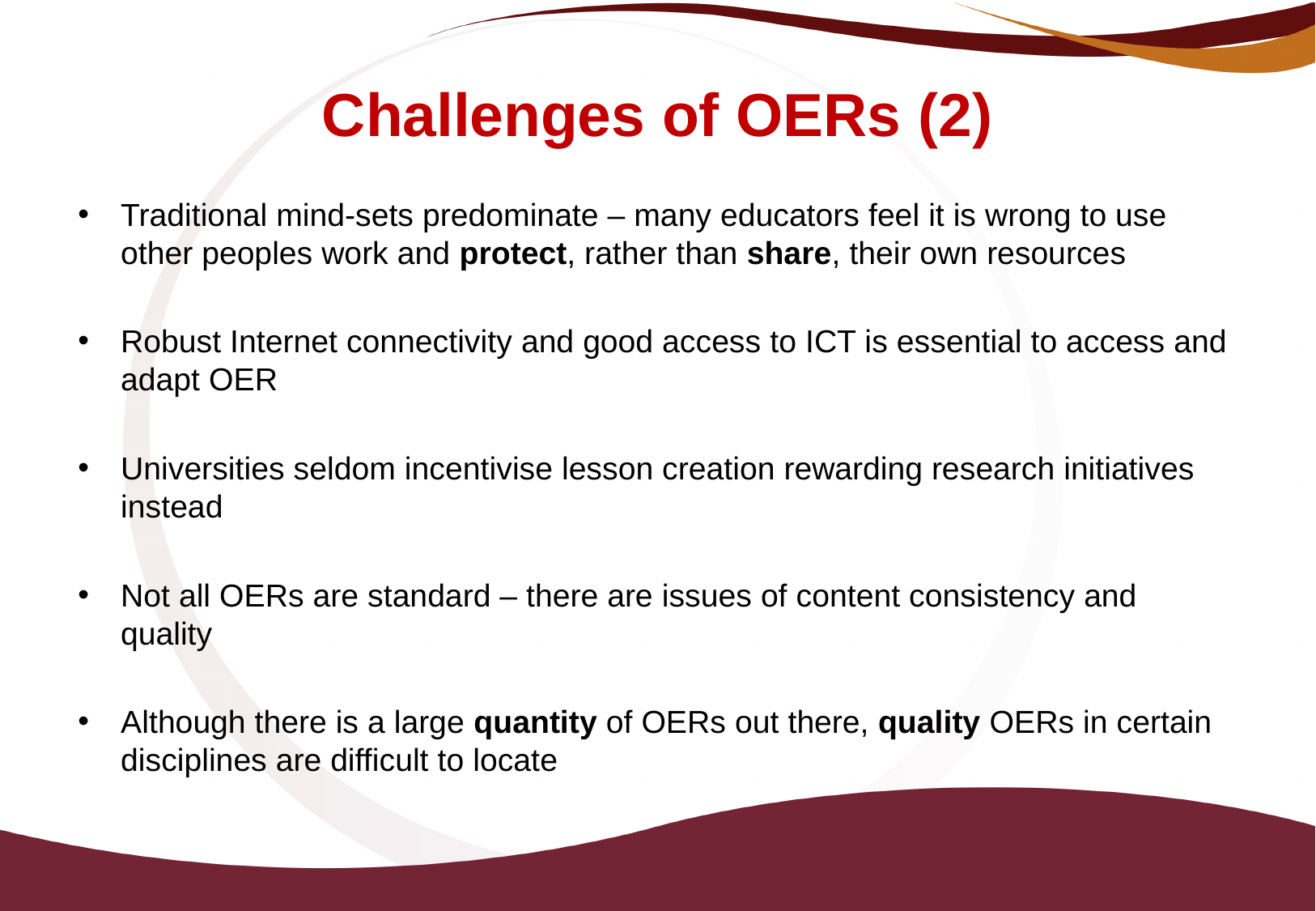

# Challenges of OERs (2)
Traditional mind-sets predominate – many educators feel it is wrong to use other peoples work and protect, rather than share, their own resources

Robust Internet connectivity and good access to ICT is essential to access and adapt OER

Universities seldom incentivise lesson creation rewarding research initiatives instead

Not all OERs are standard – there are issues of content consistency and quality

Although there is a large quantity of OERs out there, quality OERs in certain disciplines are difficult to locate